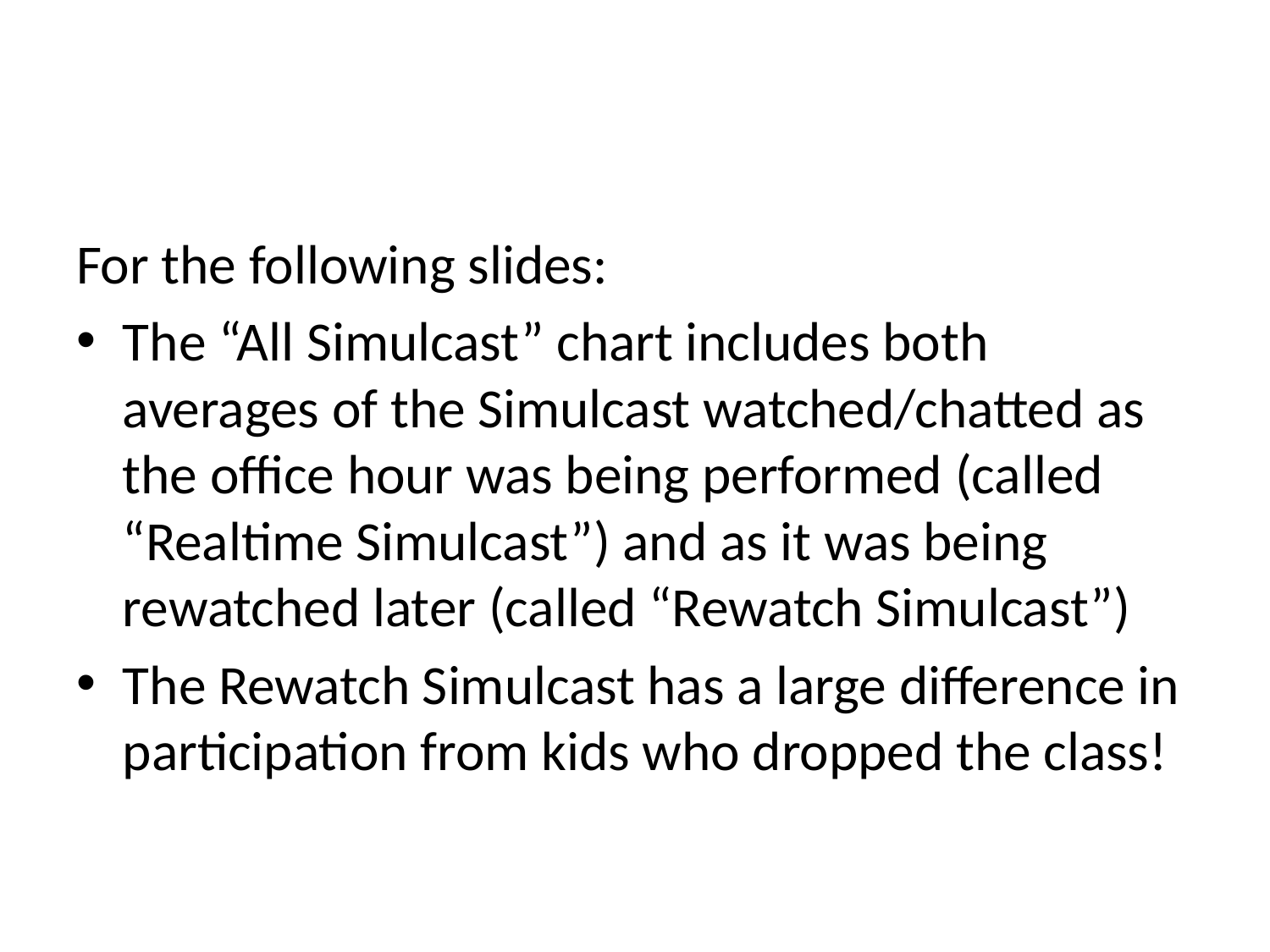

#
For the following slides:
The “All Simulcast” chart includes both averages of the Simulcast watched/chatted as the office hour was being performed (called “Realtime Simulcast”) and as it was being rewatched later (called “Rewatch Simulcast”)
The Rewatch Simulcast has a large difference in participation from kids who dropped the class!